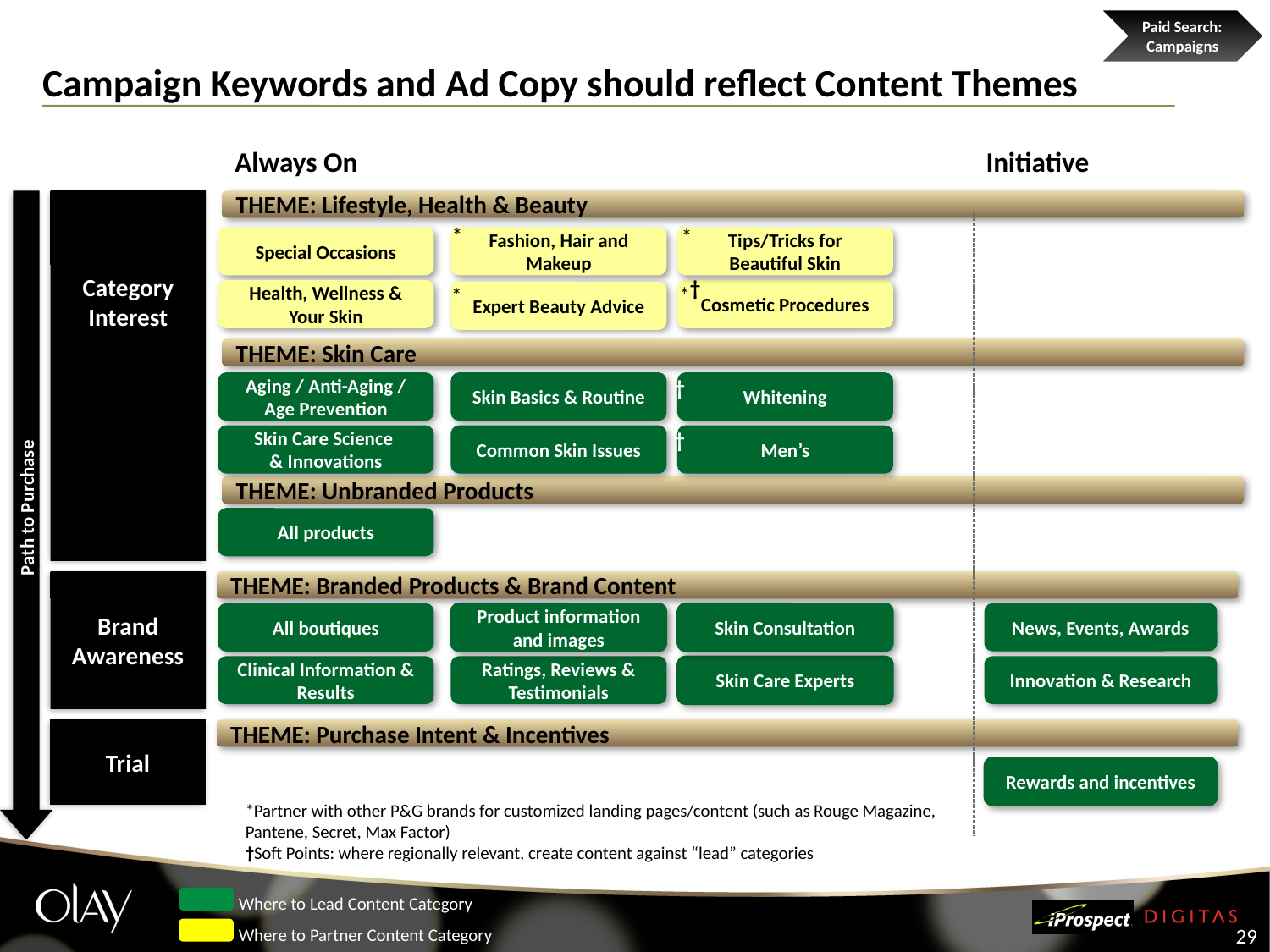

Paid Search: Campaigns
# Campaign Keywords and Ad Copy should reflect Content Themes
Always On
Initiative
Path to Purchase
Category
Interest

THEME: Lifestyle, Health & Beauty
*
*
Special Occasions
Fashion, Hair and Makeup
Tips/Tricks for Beautiful Skin
†
*
*
Health, Wellness & Your Skin
Cosmetic Procedures
Expert Beauty Advice
THEME: Skin Care
†
Aging / Anti-Aging / Age Prevention
Skin Basics & Routine
Whitening
†
Skin Care Science
& Innovations
Common Skin Issues
Men’s
THEME: Unbranded Products
All products
THEME: Branded Products & Brand Content
Brand
Awareness
All boutiques
Product information and images
Skin Consultation
News, Events, Awards
Skin Care Experts
Innovation & Research
Clinical Information & Results
Ratings, Reviews & Testimonials
Trial
THEME: Purchase Intent & Incentives
Rewards and incentives
*Partner with other P&G brands for customized landing pages/content (such as Rouge Magazine, Pantene, Secret, Max Factor)
†Soft Points: where regionally relevant, create content against “lead” categories

Where to Lead Content Category

Where to Partner Content Category

29